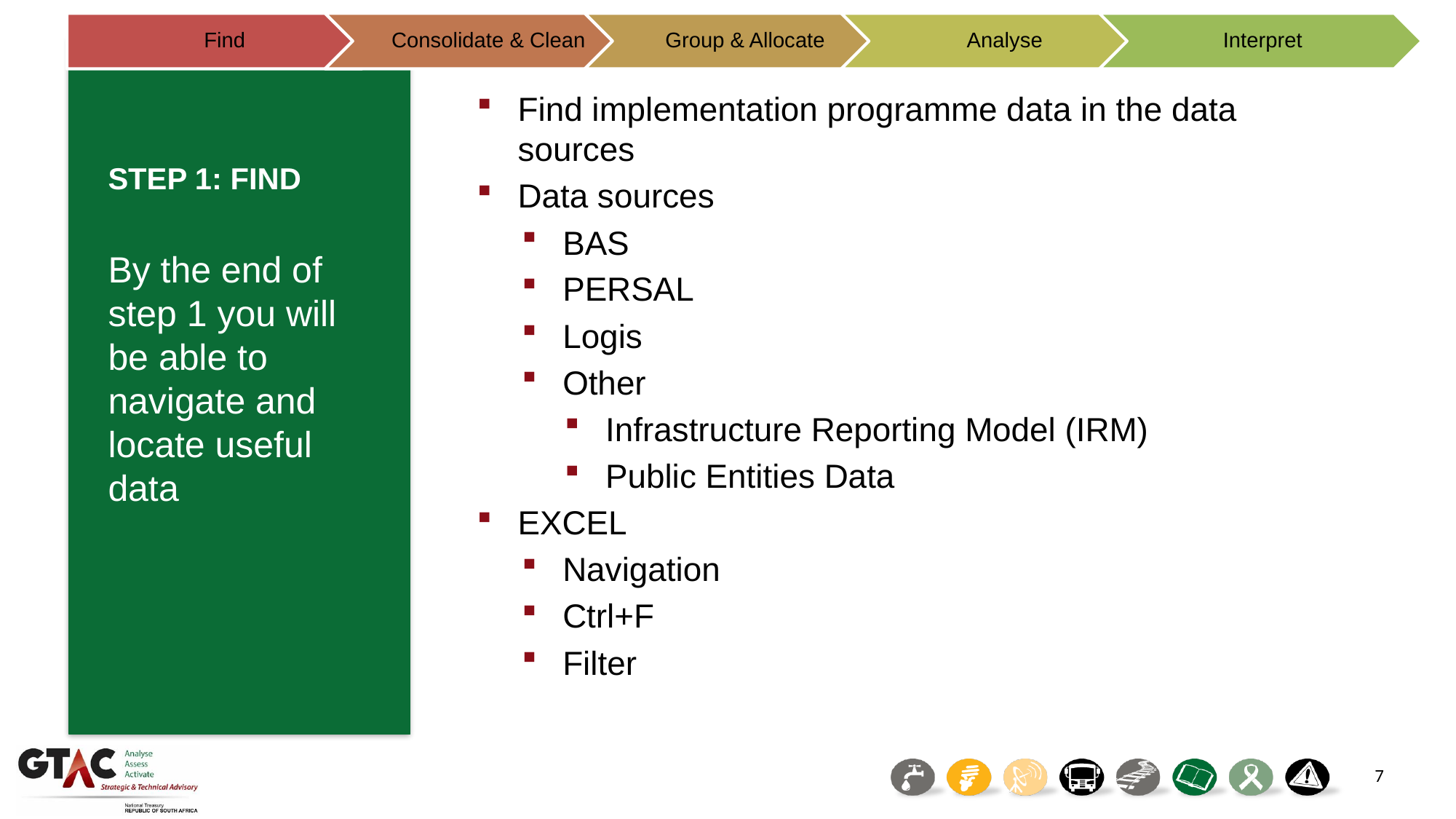

Find
Consolidate & Clean
Group & Allocate
Analyse
Interpret
STEP 1: FIND
Find implementation programme data in the data sources
Data sources
BAS
PERSAL
Logis
Other
Infrastructure Reporting Model (IRM)
Public Entities Data
EXCEL
Navigation
Ctrl+F
Filter

By the end of step 1 you will be able to navigate and locate useful data

7